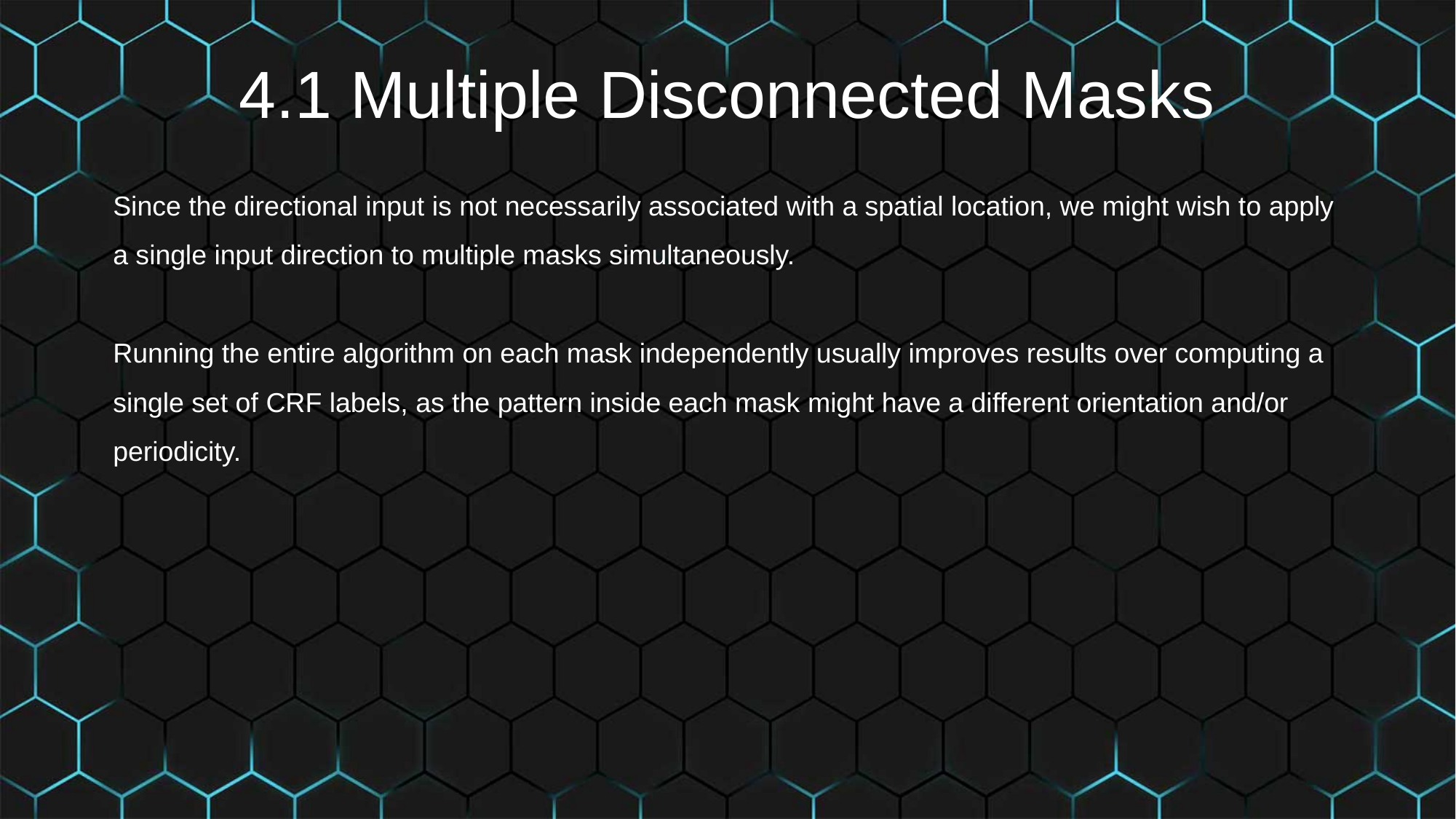

4.1 Multiple Disconnected Masks
Since the directional input is not necessarily associated with a spatial location, we might wish to apply a single input direction to multiple masks simultaneously.

Running the entire algorithm on each mask independently usually improves results over computing a single set of CRF labels, as the pattern inside each mask might have a different orientation and/or periodicity.